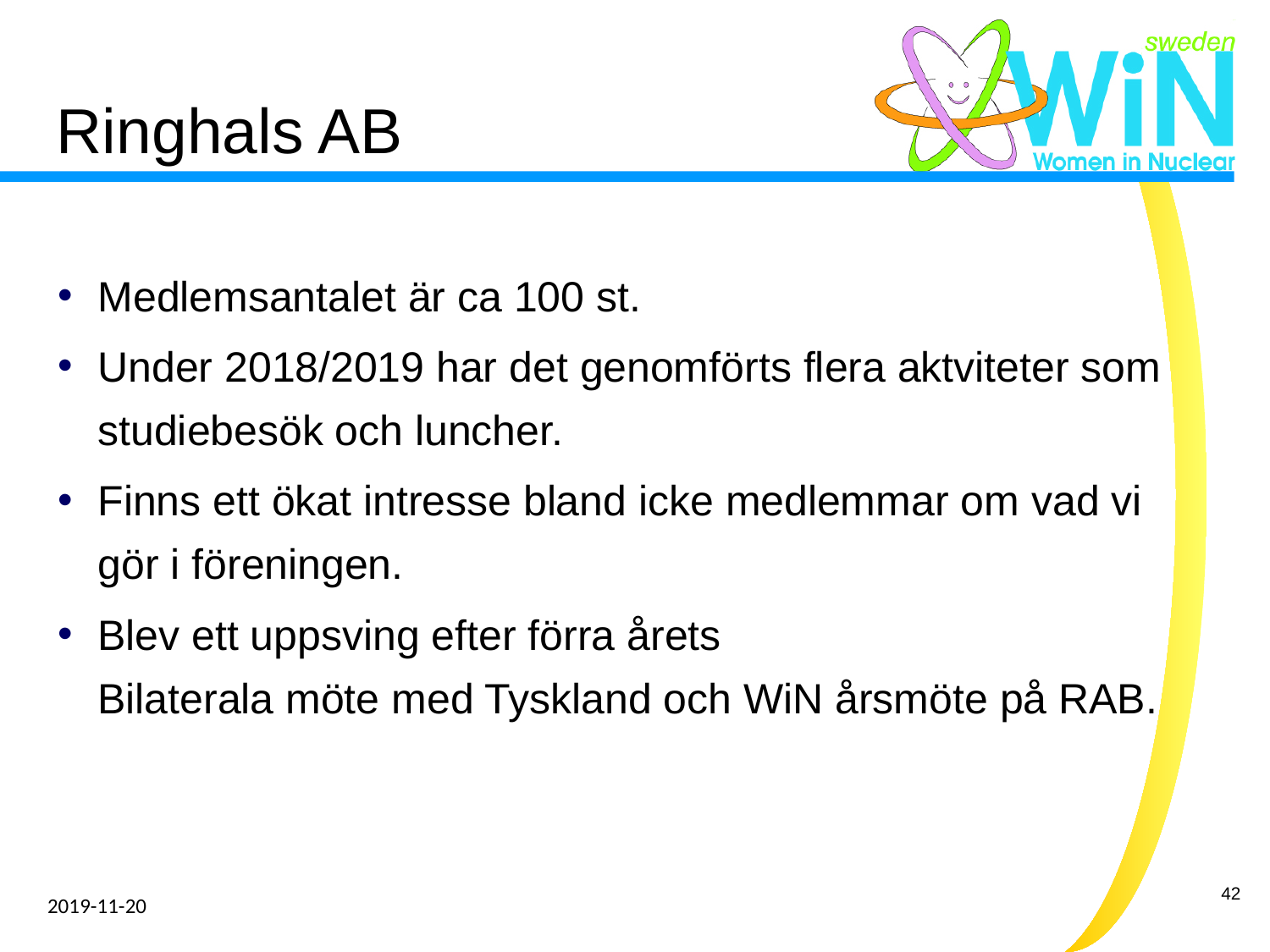

# Ringhals AB

Medlemsantalet är ca 100 st.
Under 2018/2019 har det genomförts flera aktviteter som studiebesök och luncher.
Finns ett ökat intresse bland icke medlemmar om vad vi gör i föreningen.
Blev ett uppsving efter förra årets
Bilaterala möte med Tyskland och WiN årsmöte på RAB.

2019-11-20